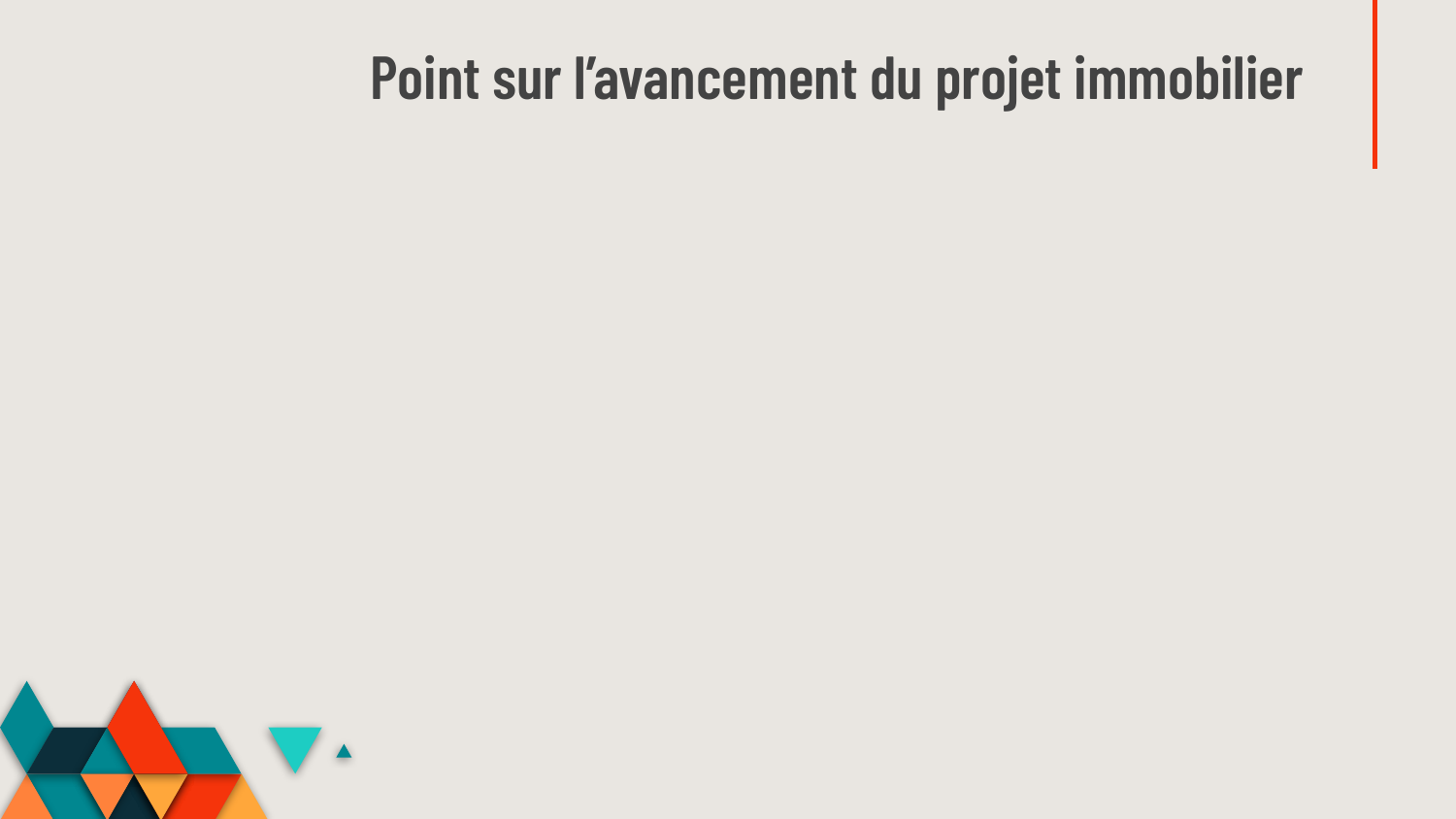

# Point sur l’avancement du projet immobilier